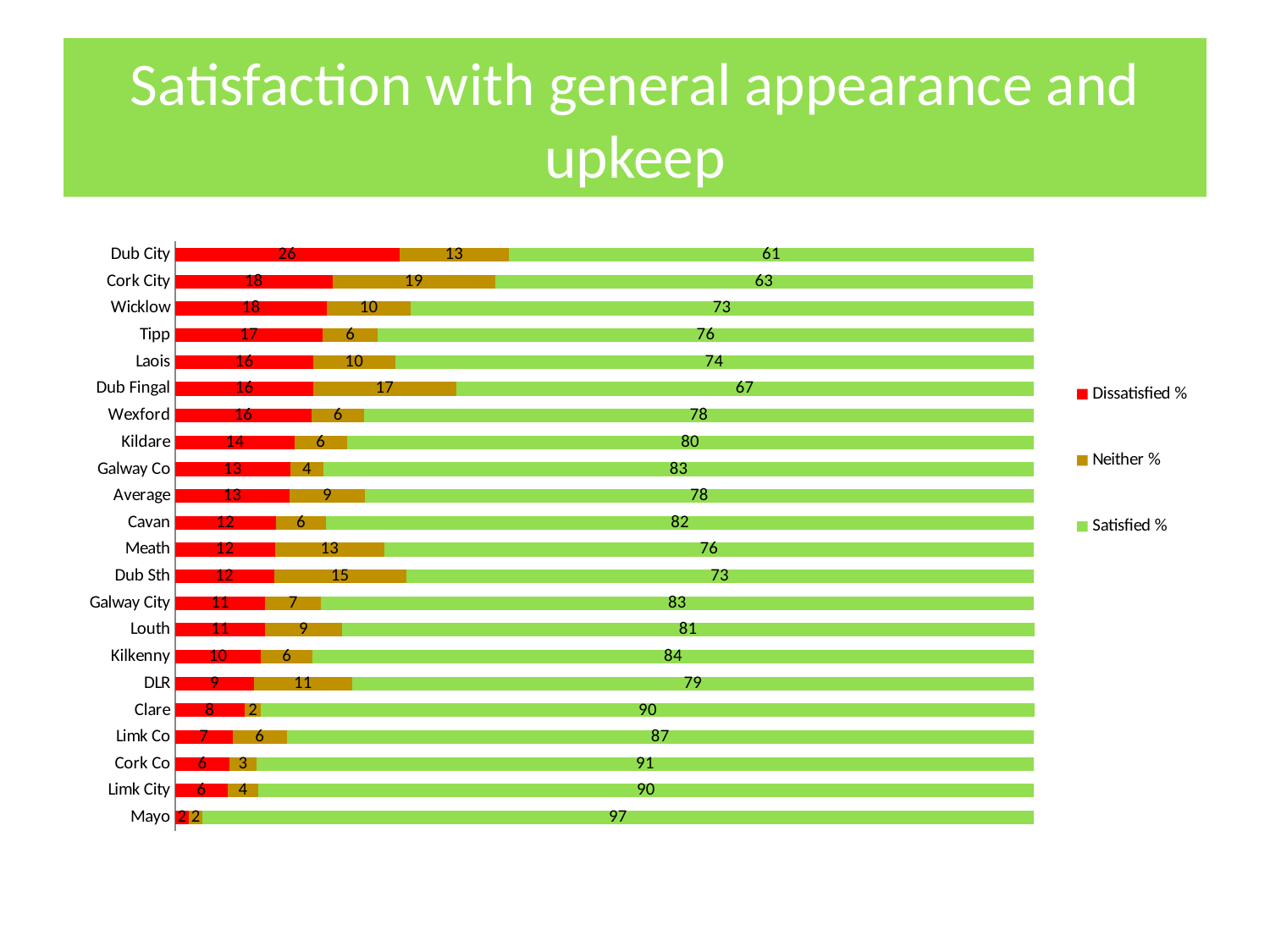

# Satisfaction with general appearance and upkeep

### Chart

| Category | Dissatisfied % | Neither % | Satisfied % |
|---|---|---|---|
| Mayo | 1.6 | 1.6 | 96.8 |
| Limk City | 6.1 | 3.6 | 90.3 |
| Cork Co | 6.3 | 3.2 | 90.5 |
| Limk Co | 6.7 | 6.3 | 87.0 |
| Clare | 8.1 | 1.9000000000000001 | 90.1 |
| DLR | 9.200000000000001 | 11.4 | 79.4 |
| Kilkenny | 10.0 | 6.0 | 84.0 |
| Louth | 10.5 | 8.9 | 80.7 |
| Galway City | 10.5 | 6.5 | 83.0 |
| Dub Sth | 11.5 | 15.4 | 73.1 |
| Meath | 11.6 | 12.8 | 75.6 |
| Cavan | 11.7 | 5.9 | 82.4 |
| Average | 13.3 | 8.8 | 77.9 |
| Galway Co | 13.4 | 3.9 | 82.7 |
| Kildare | 13.9 | 6.1 | 80.0 |
| Wexford | 15.9 | 6.1 | 78.0 |
| Dub Fingal | 16.1 | 16.6 | 67.3 |
| Laois | 16.1 | 9.5 | 74.4 |
| Tipp | 17.2 | 6.4 | 76.4 |
| Wicklow | 17.7 | 9.700000000000001 | 72.6 |
| Cork City | 18.3 | 19.0 | 62.6 |
| Dub City | 26.1 | 12.8 | 61.1 |